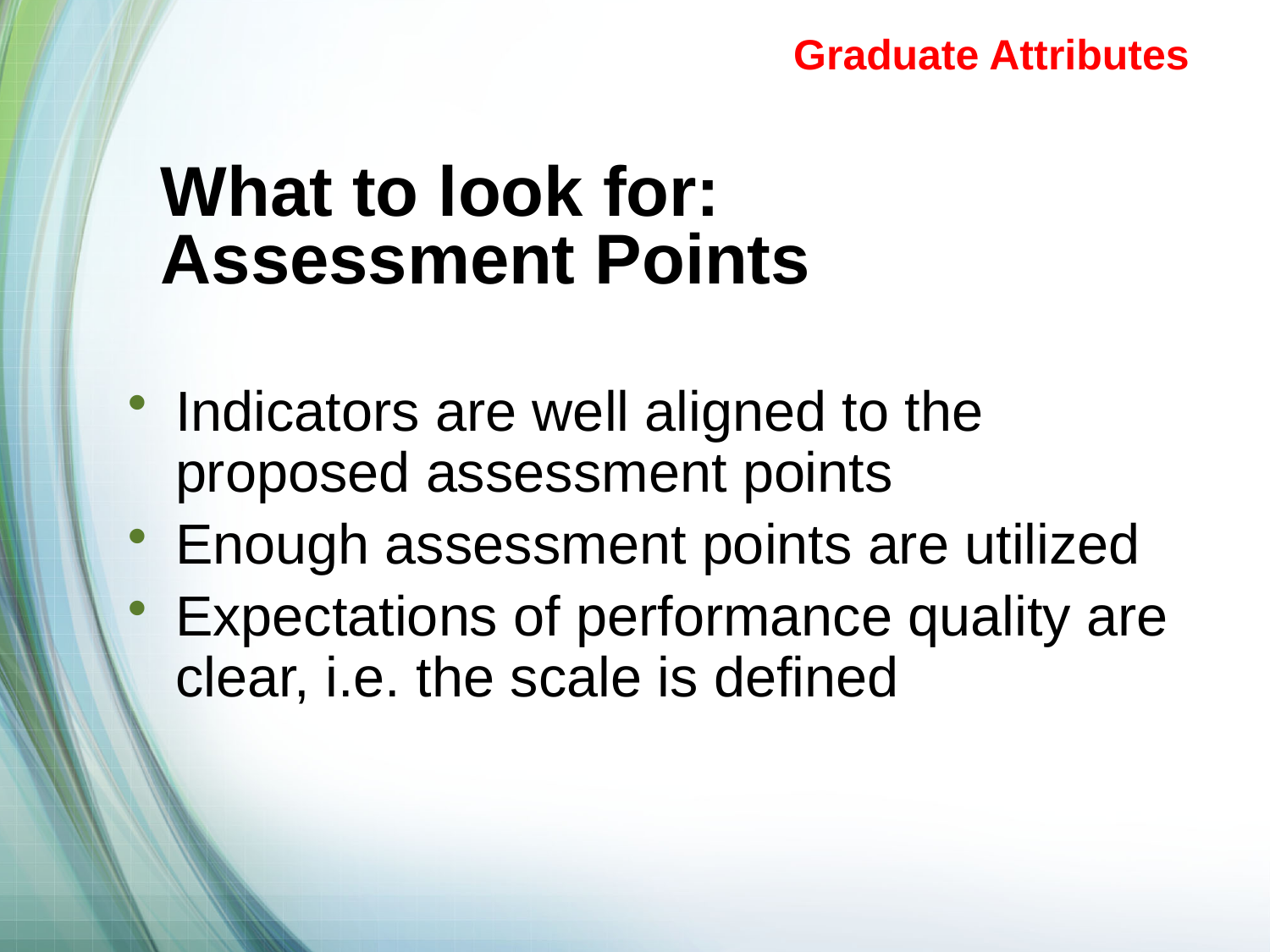

Graduate Attributes
# What to look for: Assessment Points
Indicators are well aligned to the proposed assessment points
Enough assessment points are utilized
Expectations of performance quality are clear, i.e. the scale is defined